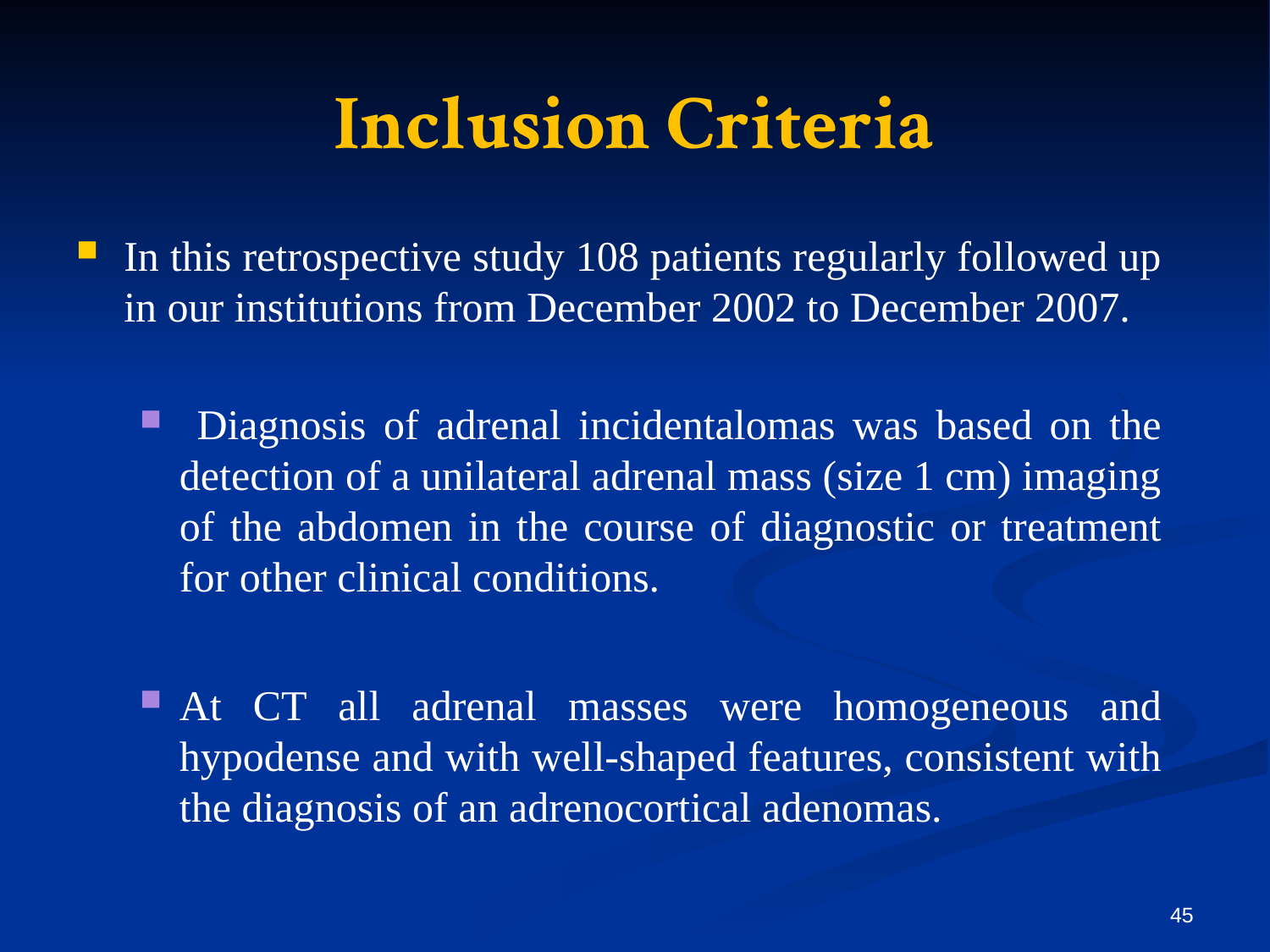

# Inclusion Criteria
In this retrospective study 108 patients regularly followed up in our institutions from December 2002 to December 2007.

 Diagnosis of adrenal incidentalomas was based on the detection of a unilateral adrenal mass (size 1 cm) imaging of the abdomen in the course of diagnostic or treatment for other clinical conditions.

At CT all adrenal masses were homogeneous and hypodense and with well-shaped features, consistent with the diagnosis of an adrenocortical adenomas.

45